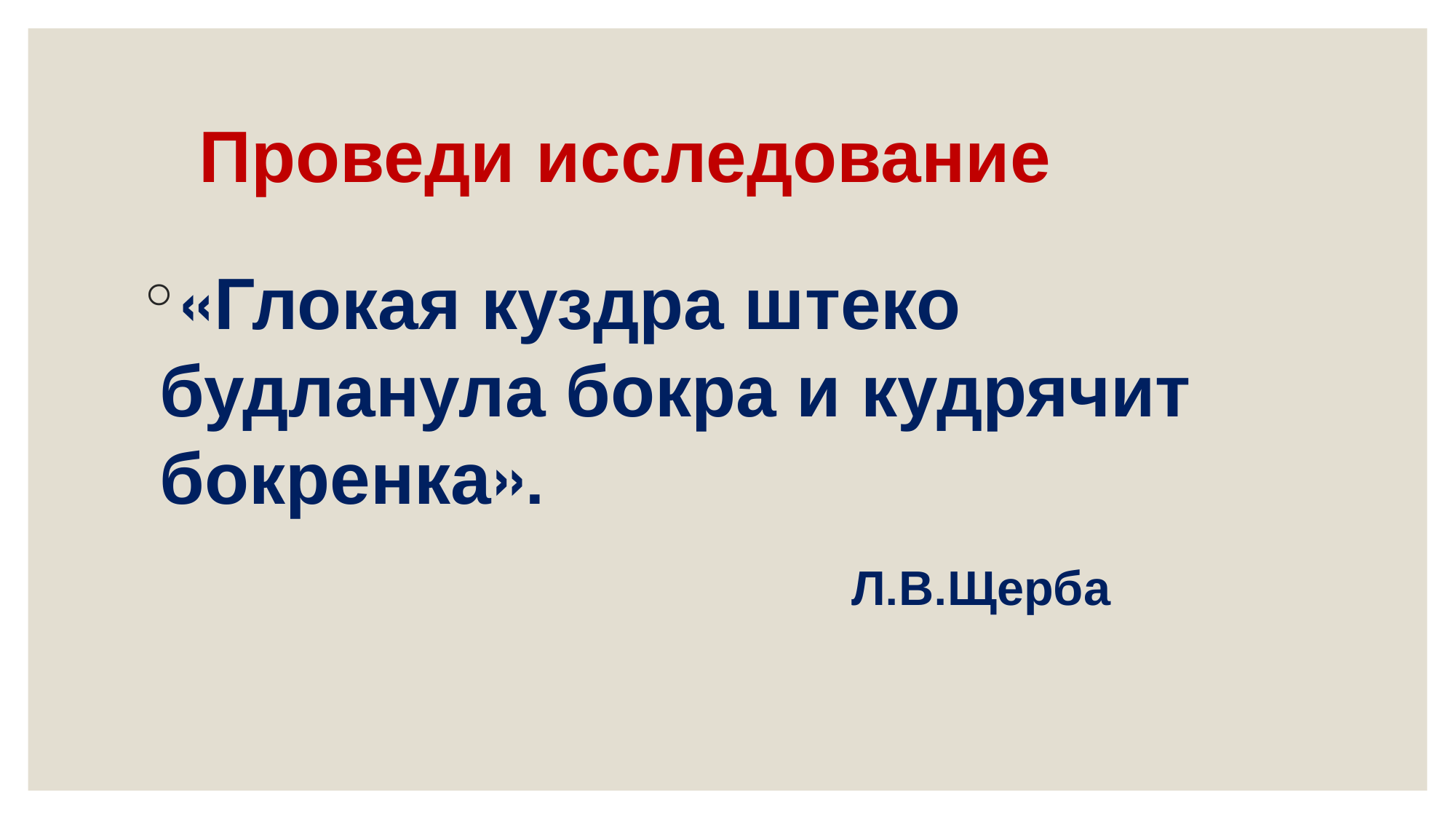

# Проведи исследование
«Глокая куздра штеко будланула бокра и кудрячит бокренка».
                                   Л.В.Щерба